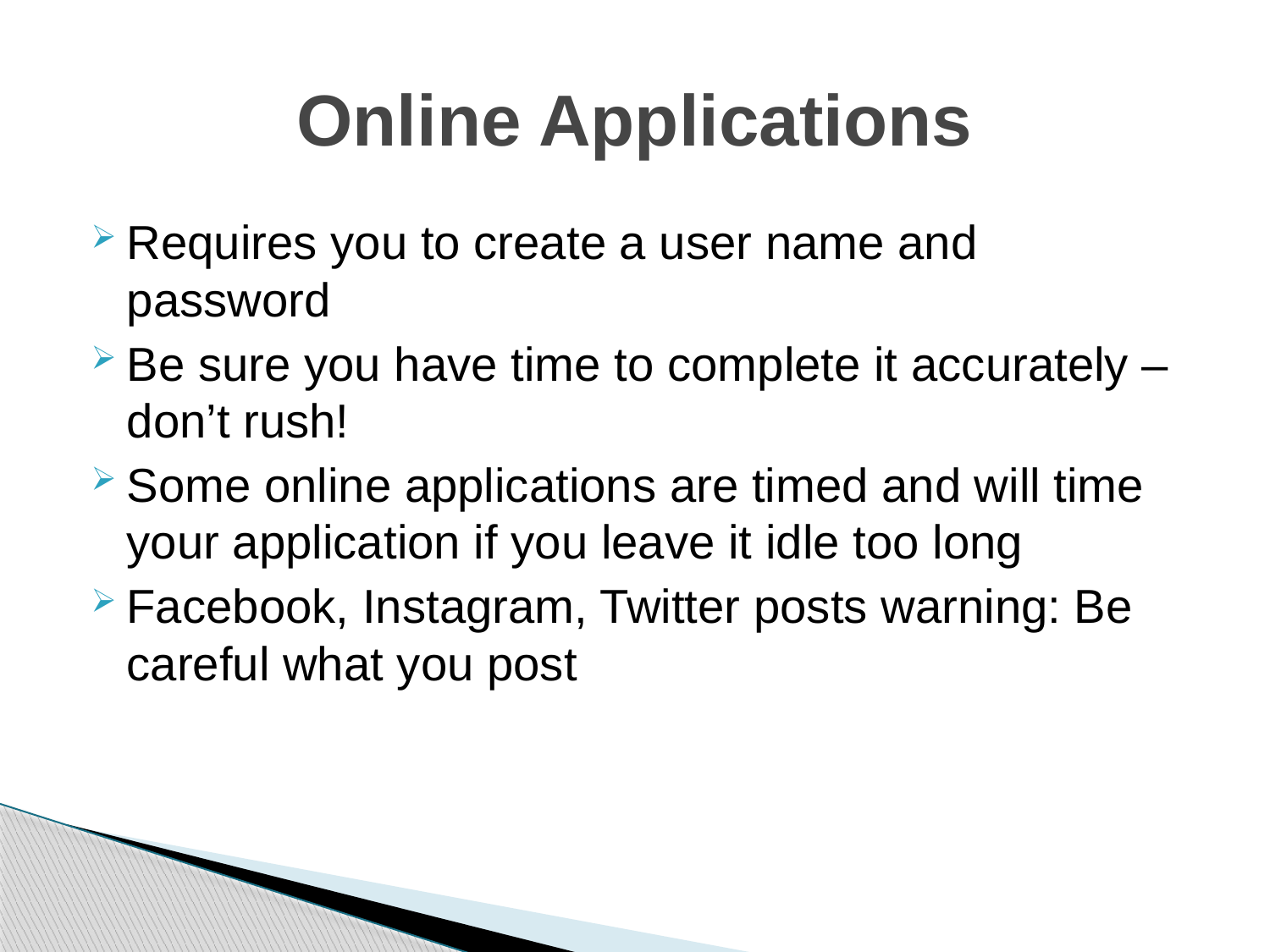

# Online Applications
Requires you to create a user name and password
Be sure you have time to complete it accurately – don’t rush!
Some online applications are timed and will time your application if you leave it idle too long
Facebook, Instagram, Twitter posts warning: Be careful what you post